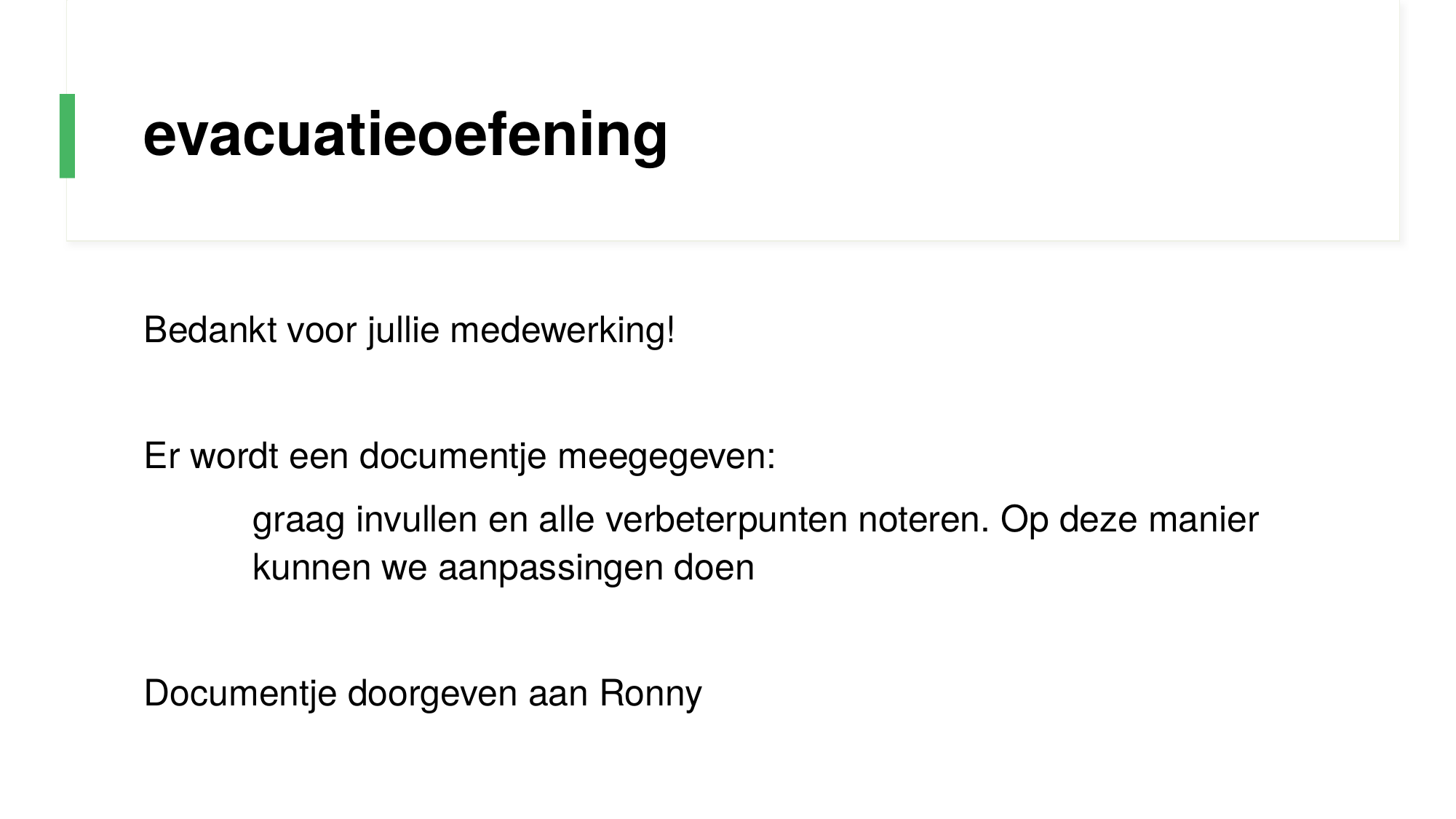

# evacuatieoefening
Bedankt voor jullie medewerking!

Er wordt een documentje meegegeven:
	graag invullen en alle verbeterpunten noteren. Op deze manier
	kunnen we aanpassingen doen

Documentje doorgeven aan Ronny